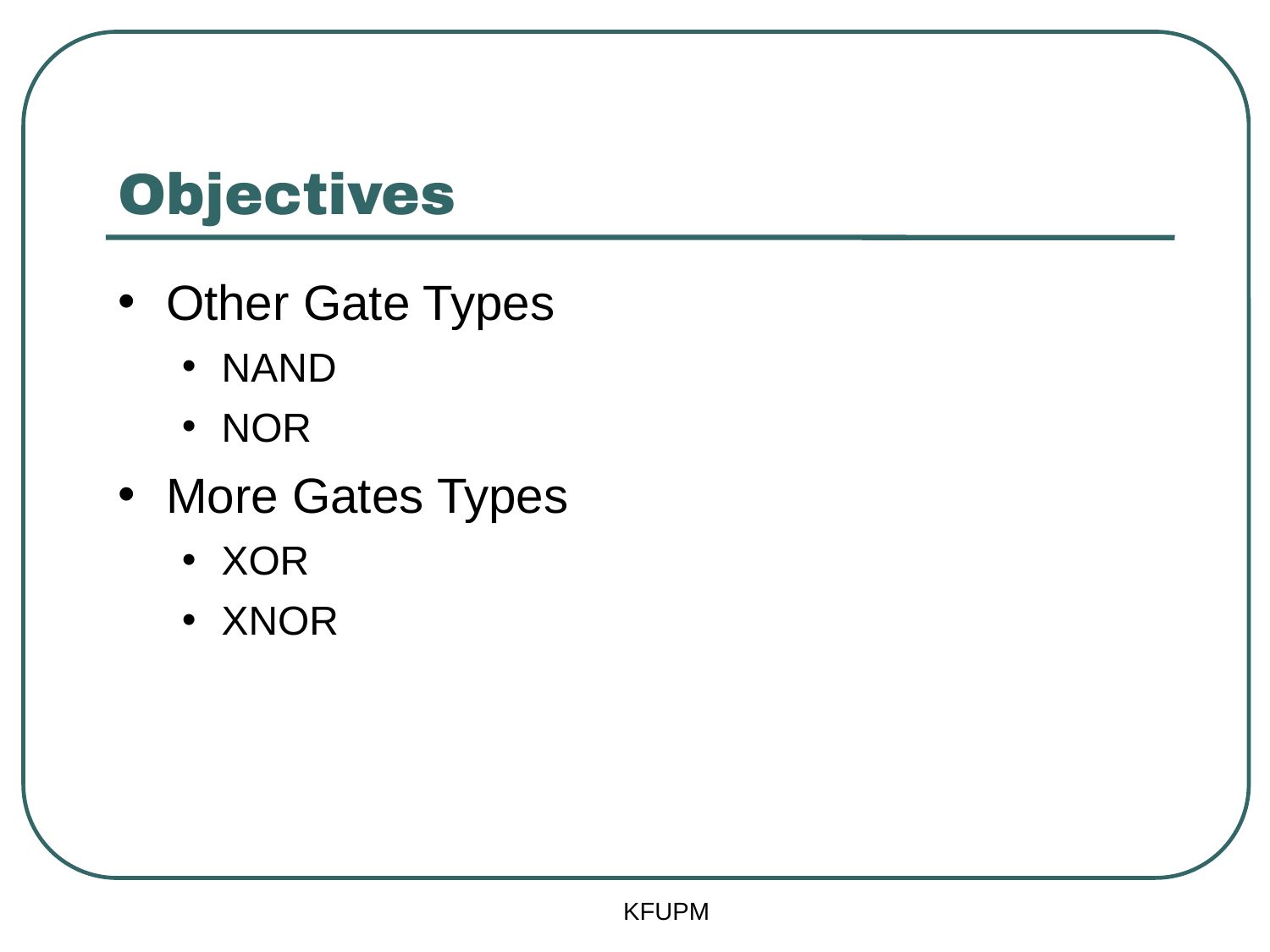

# Objectives
Other Gate Types
NAND
NOR
More Gates Types
XOR
XNOR
KFUPM